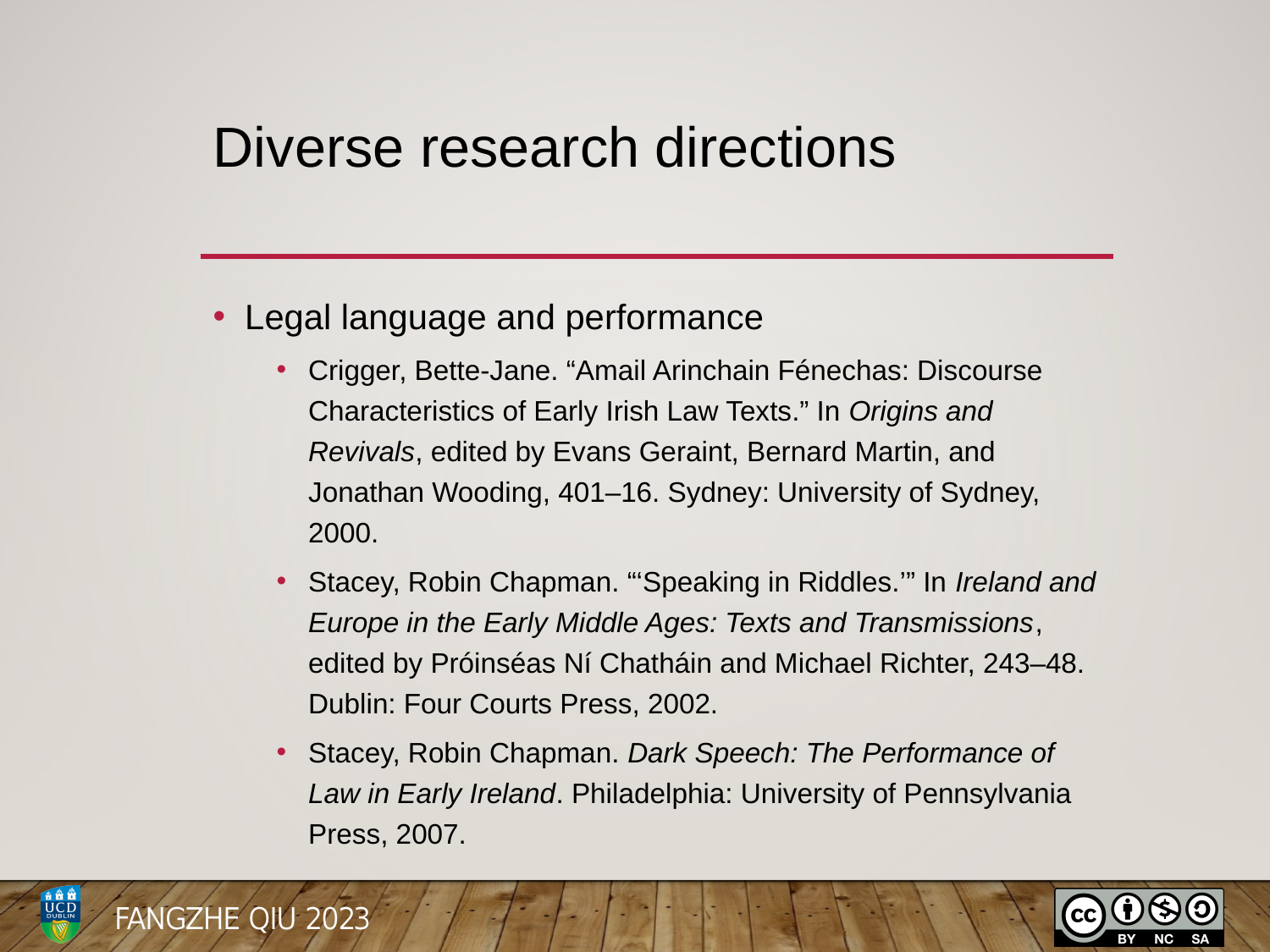

# Diverse research directions
Legal language and performance
Crigger, Bette-Jane. “Amail Arinchain Fénechas: Discourse Characteristics of Early Irish Law Texts.” In Origins and Revivals, edited by Evans Geraint, Bernard Martin, and Jonathan Wooding, 401–16. Sydney: University of Sydney, 2000.
Stacey, Robin Chapman. “‘Speaking in Riddles.’” In Ireland and Europe in the Early Middle Ages: Texts and Transmissions, edited by Próinséas Ní Chatháin and Michael Richter, 243–48. Dublin: Four Courts Press, 2002.
Stacey, Robin Chapman. Dark Speech: The Performance of Law in Early Ireland. Philadelphia: University of Pennsylvania Press, 2007.